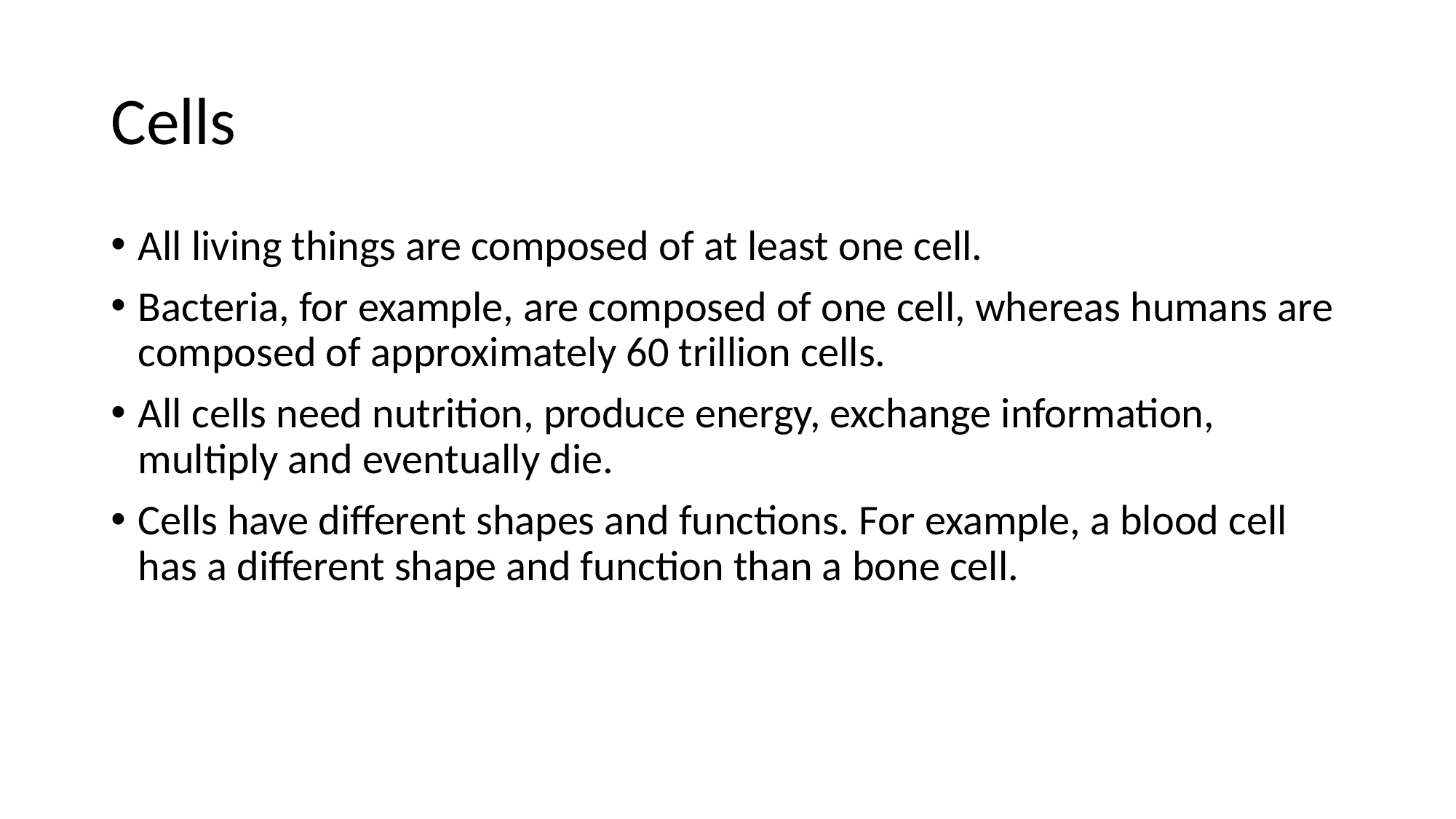

# Cells
All living things are composed of at least one cell.
Bacteria, for example, are composed of one cell, whereas humans are composed of approximately 60 trillion cells.
All cells need nutrition, produce energy, exchange information, multiply and eventually die.
Cells have different shapes and functions. For example, a blood cell has a different shape and function than a bone cell.